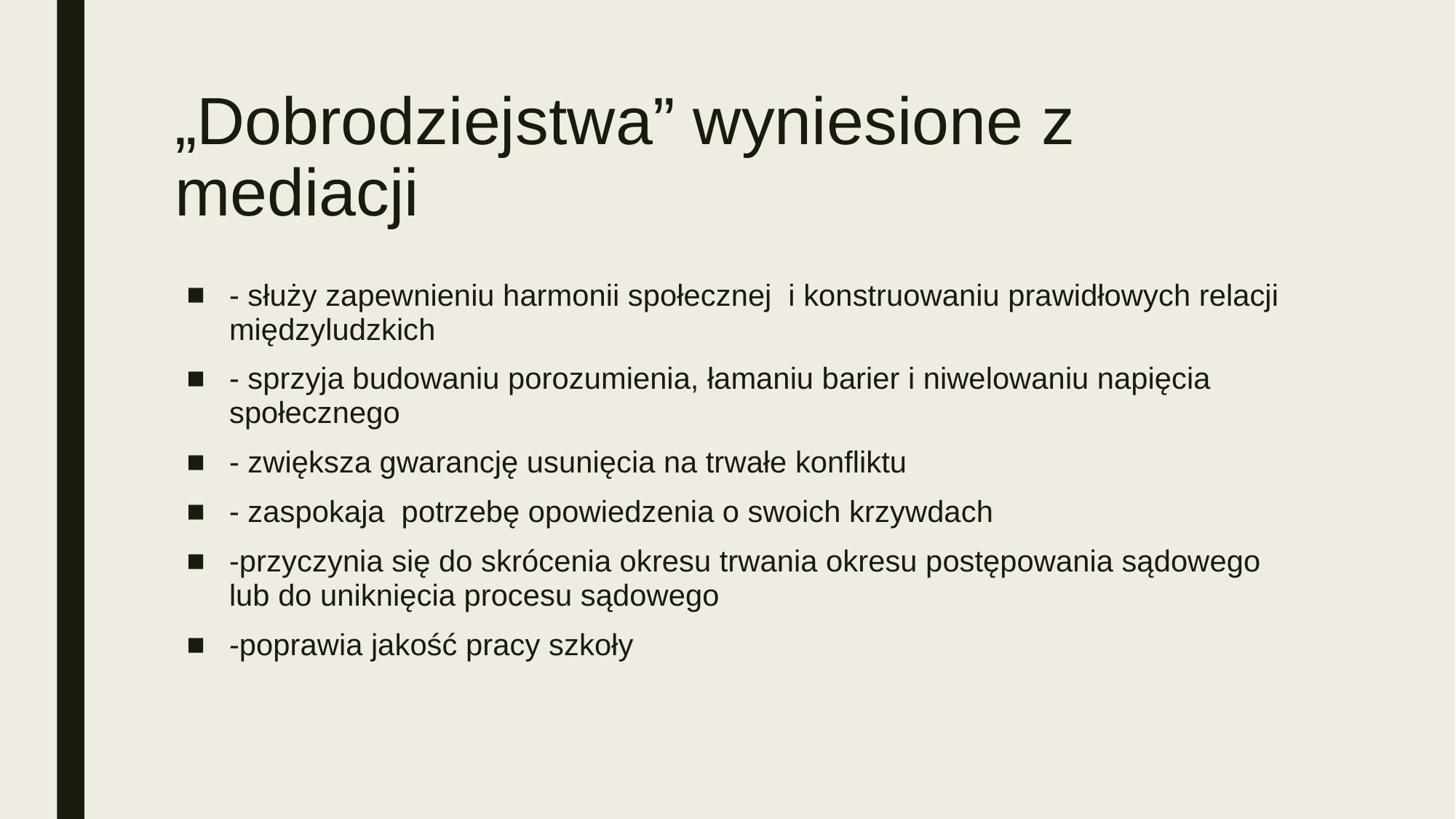

# „Dobrodziejstwa” wyniesione z mediacji
- służy zapewnieniu harmonii społecznej  i konstruowaniu prawidłowych relacji międzyludzkich
- sprzyja budowaniu porozumienia, łamaniu barier i niwelowaniu napięcia społecznego
- zwiększa gwarancję usunięcia na trwałe konfliktu
- zaspokaja  potrzebę opowiedzenia o swoich krzywdach
-przyczynia się do skrócenia okresu trwania okresu postępowania sądowego lub do uniknięcia procesu sądowego
-poprawia jakość pracy szkoły